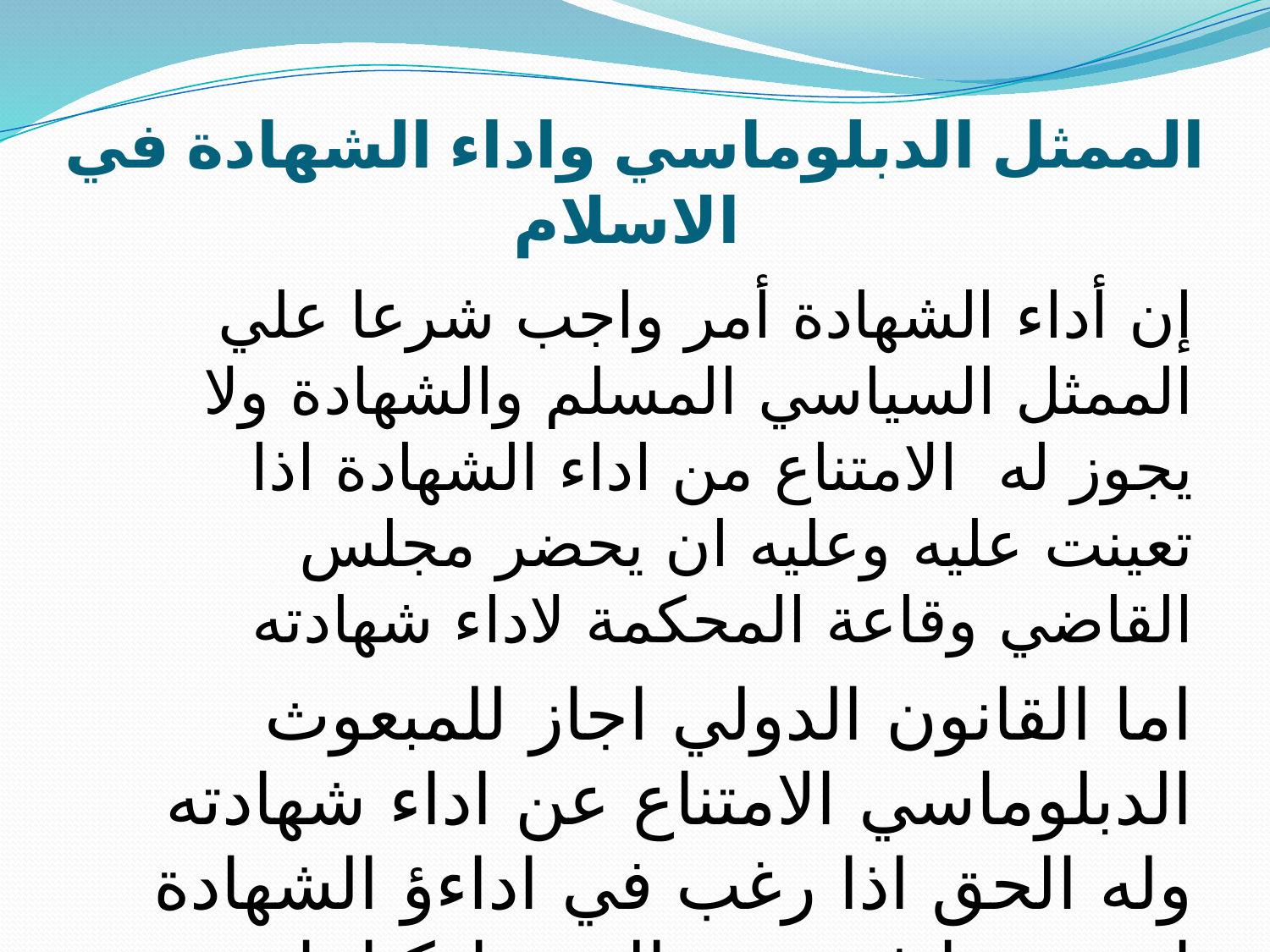

# الممثل الدبلوماسي واداء الشهادة في الاسلام
إن أداء الشهادة أمر واجب شرعا علي الممثل السياسي المسلم والشهادة ولا يجوز له  الامتناع من اداء الشهادة اذا تعينت عليه وعليه ان يحضر مجلس القاضي وقاعة المحكمة لاداء شهادته
اما القانون الدولي اجاز للمبعوث الدبلوماسي الامتناع عن اداء شهادته وله الحق اذا رغب في اداءؤ الشهادة ان يؤديها في مقر البعتة اوكتابيا